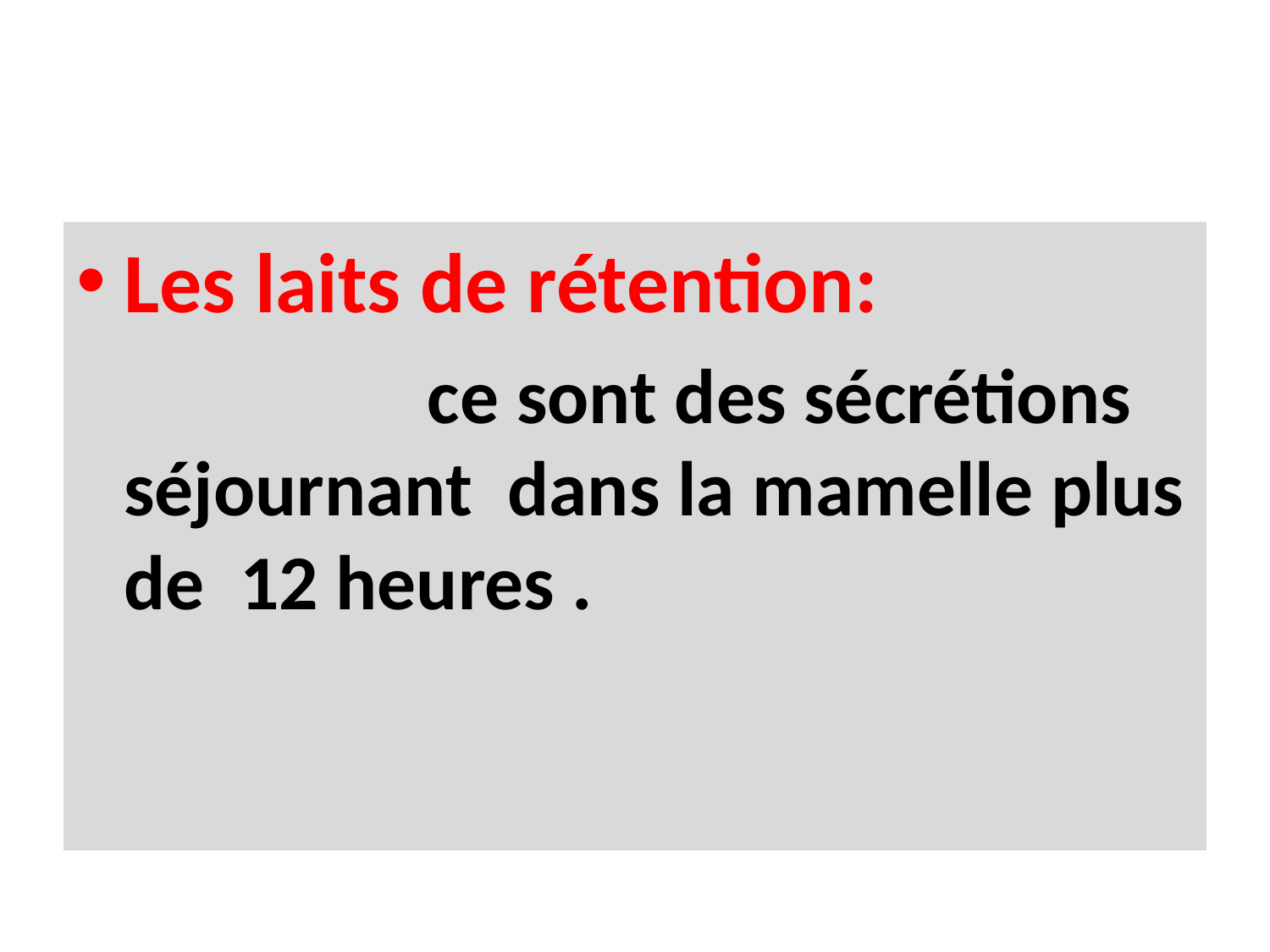

#
Les laits de rétention:
                    ce sont des sécrétions séjournant  dans la mamelle plus de  12 heures .